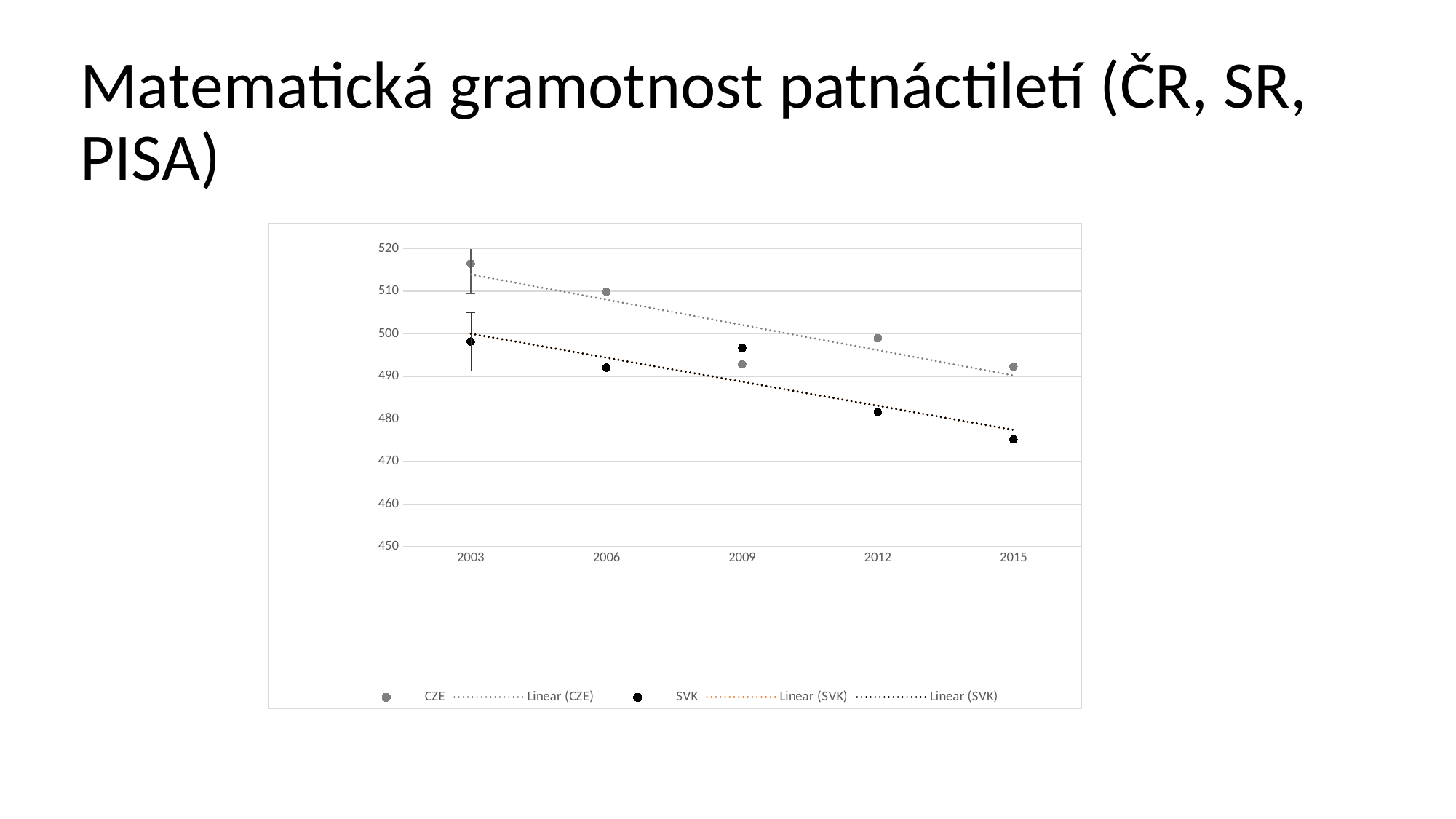

# Matematická gramotnost patnáctiletí (ČR, SR, PISA)

### Chart

| Category | CZE | SVK |
|---|---|---|
| 2003 | 516.5 | 498.2 |
| 2006 | 509.9 | 492.1 |
| 2009 | 492.8 | 496.7 |
| 2012 | 499.0 | 481.6 |
| 2015 | 492.3 | 475.2 |